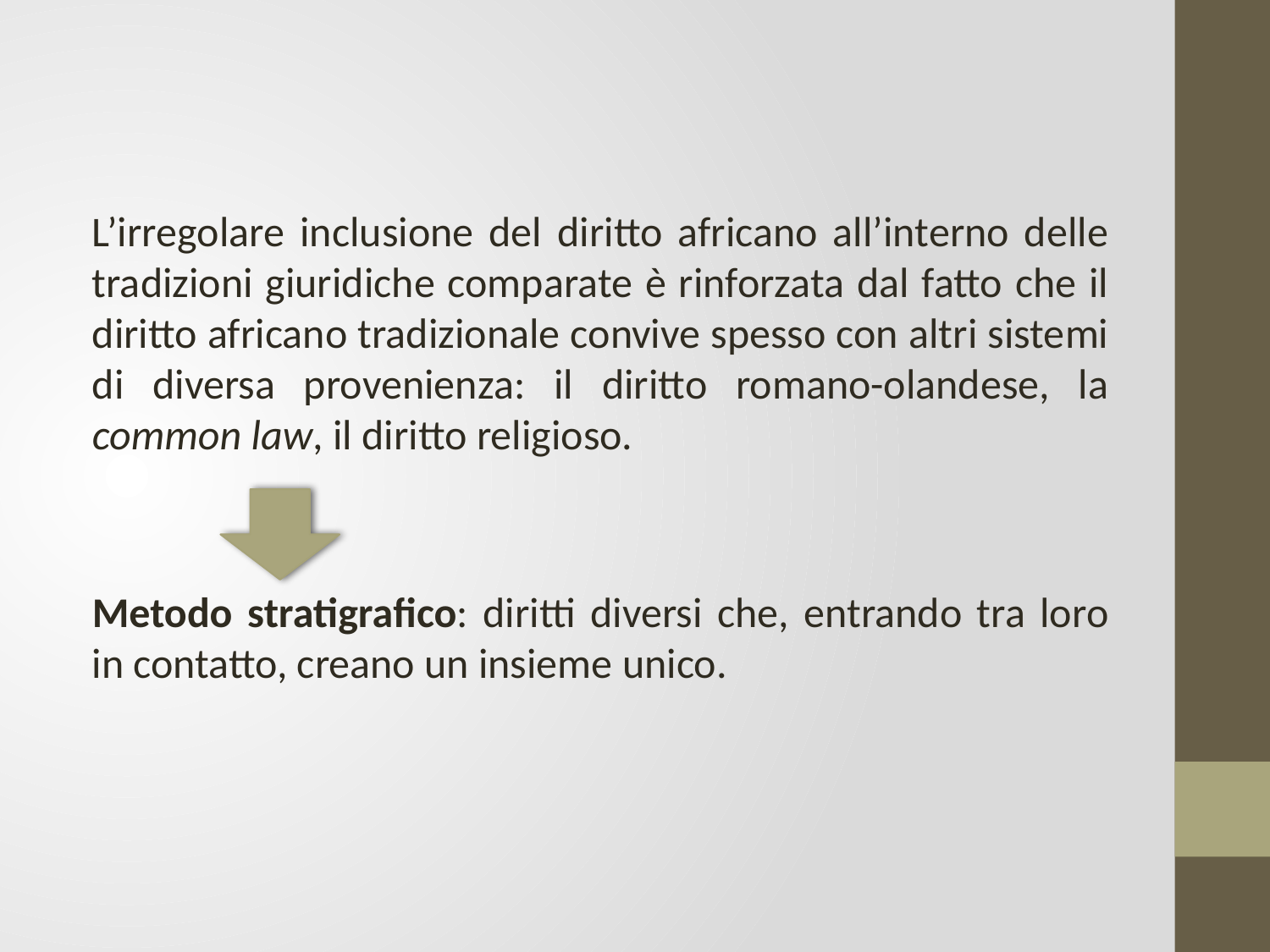

L’irregolare inclusione del diritto africano all’interno delle tradizioni giuridiche comparate è rinforzata dal fatto che il diritto africano tradizionale convive spesso con altri sistemi di diversa provenienza: il diritto romano-olandese, la common law, il diritto religioso.

Metodo stratigrafico: diritti diversi che, entrando tra loro in contatto, creano un insieme unico.